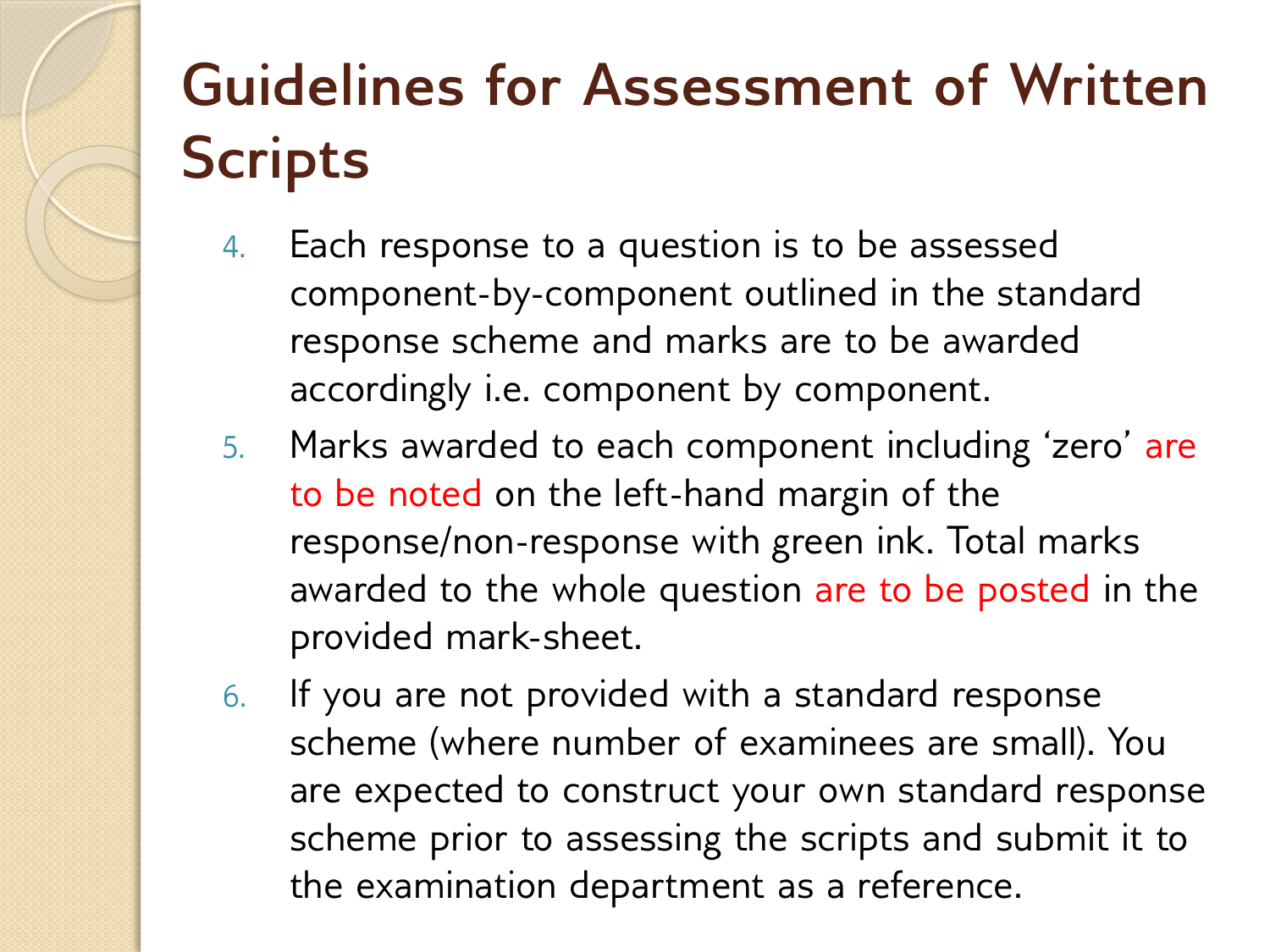

# Guidelines for Assessment of Written Scripts
Each response to a question is to be assessed component-by-component outlined in the standard response scheme and marks are to be awarded accordingly i.e. component by component.
Marks awarded to each component including ‘zero’ are to be noted on the left-hand margin of the response/non-response with green ink. Total marks awarded to the whole question are to be posted in the provided mark-sheet.
If you are not provided with a standard response scheme (where number of examinees are small). You are expected to construct your own standard response scheme prior to assessing the scripts and submit it to the examination department as a reference.